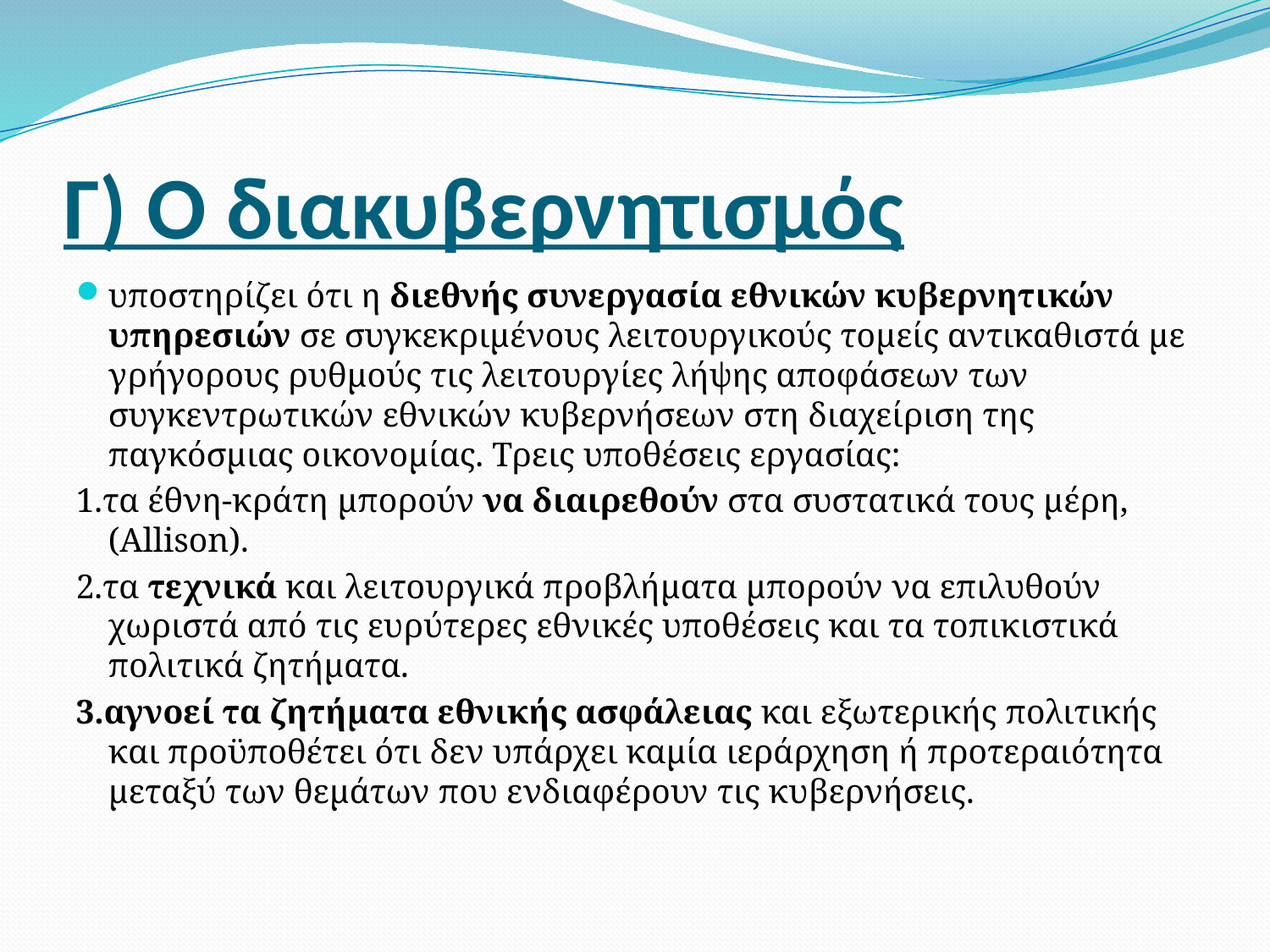

# Γ) Ο διακυβερνητισμός
υποστηρίζει ότι η διεθνής συνεργασία εθνικών κυβερνητικών υπηρεσιών σε συγκεκριμένους λειτουργικούς τομείς αντικαθιστά με γρήγορους ρυθμούς τις λειτουργίες λήψης αποφάσεων των συγκεντρωτικών εθνικών κυβερνήσεων στη διαχείριση της παγκόσμιας οικονομίας. Τρεις υποθέσεις εργασίας:
1.τα έθνη-κράτη μπορούν να διαιρεθούν στα συστατικά τους μέρη, (Allison).
2.τα τεχνικά και λειτουργικά προβλήματα μπορούν να επιλυθούν χωριστά από τις ευρύτερες εθνικές υποθέσεις και τα τοπικιστικά πολιτικά ζητήματα.
3.αγνοεί τα ζητήματα εθνικής ασφάλειας και εξωτερικής πολιτικής και προϋποθέτει ότι δεν υπάρχει καμία ιεράρχηση ή προτεραιότητα μεταξύ των θεμάτων που ενδιαφέρουν τις κυβερνήσεις.